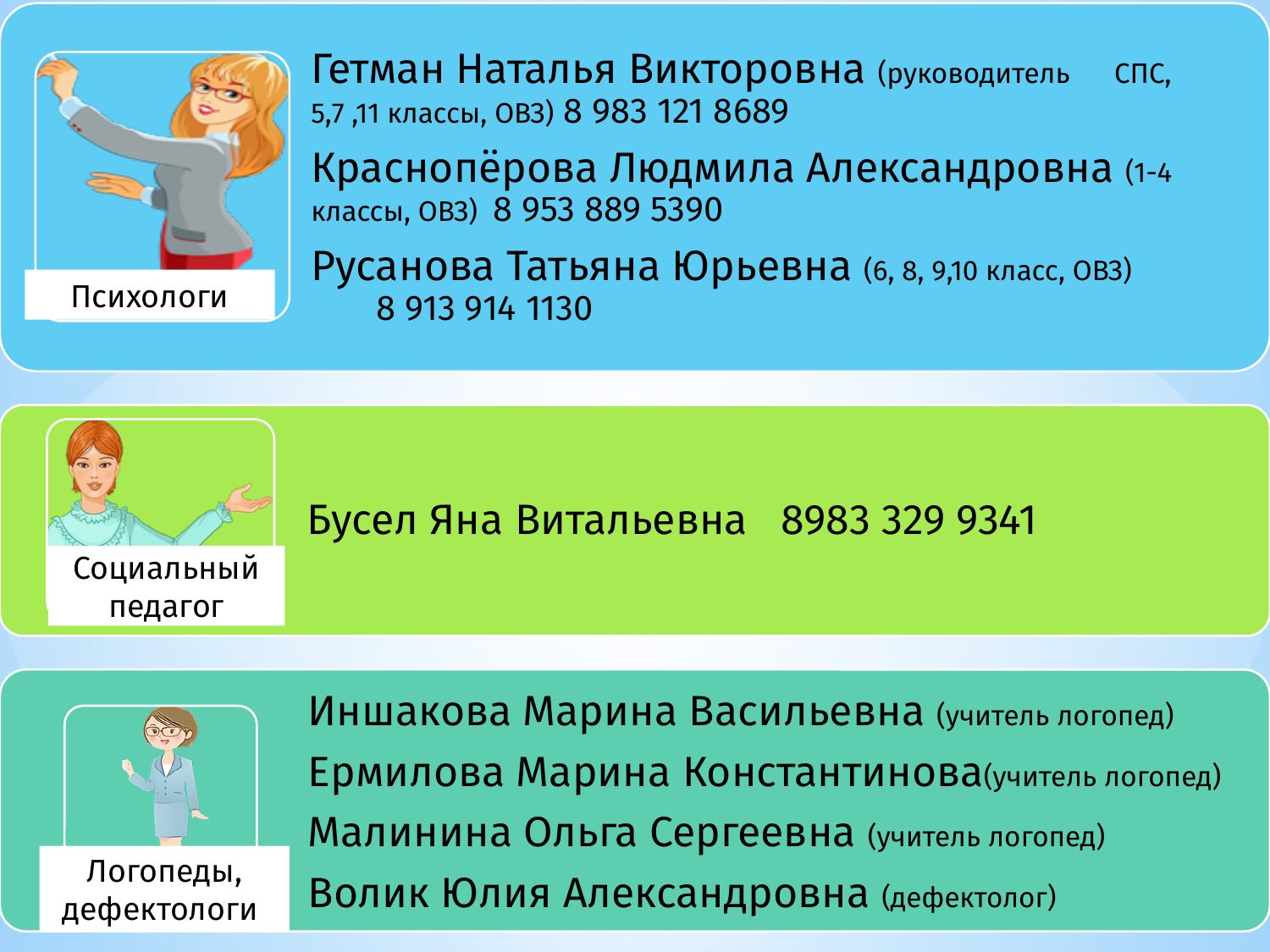

Гетман Наталья Викторовна (руководитель      СПС, 5,7 ,11 классы, ОВЗ) 8 983 121 8689
Краснопёрова Людмила Александровна (1-4 классы, ОВЗ)  8 953 889 5390
Русанова Татьяна Юрьевна (6, 8, 9,10 класс, ОВЗ)                       8 913 914 1130
Бусел Яна Витальевна   8983 329 9341

Иншакова Марина Васильевна (учитель логопед)
Ермилова Марина Константинова(учитель логопед)
Малинина Ольга Сергеевна (учитель логопед)
Волик Юлия Александровна (дефектолог)

Психологи
Социальный педагог
Логопеды, дефектологи